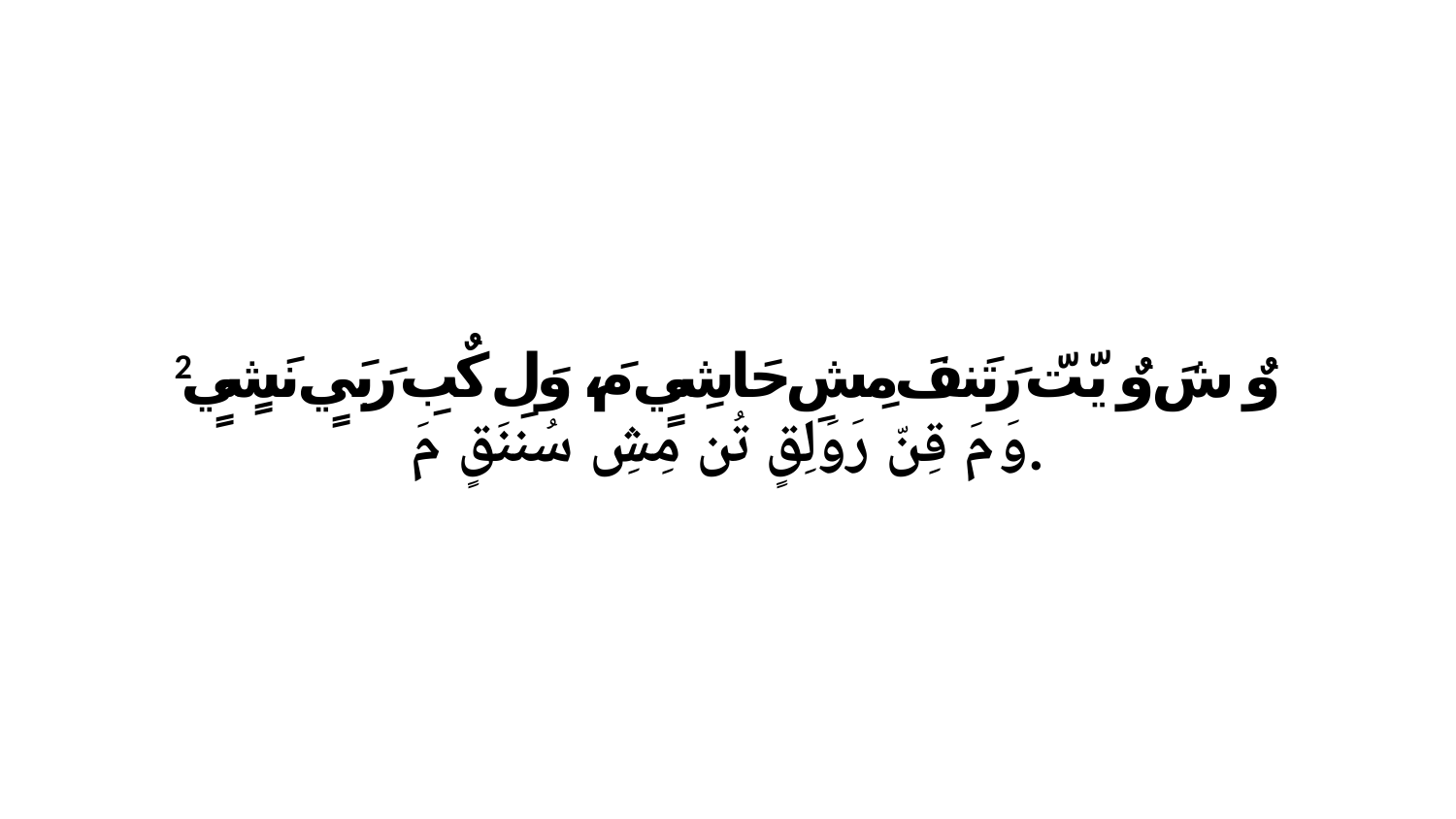

2 وٌ شَ وٌ يّتّ رَتَنفَ مِشِ حَاشِيٍ مَ، وَلِ كٌبِ رَبَيٍ نَشٍيٍ وَ مَ قِنّ رَوَلِقٍ تُن مِشِ سُننَقٍ مَ.